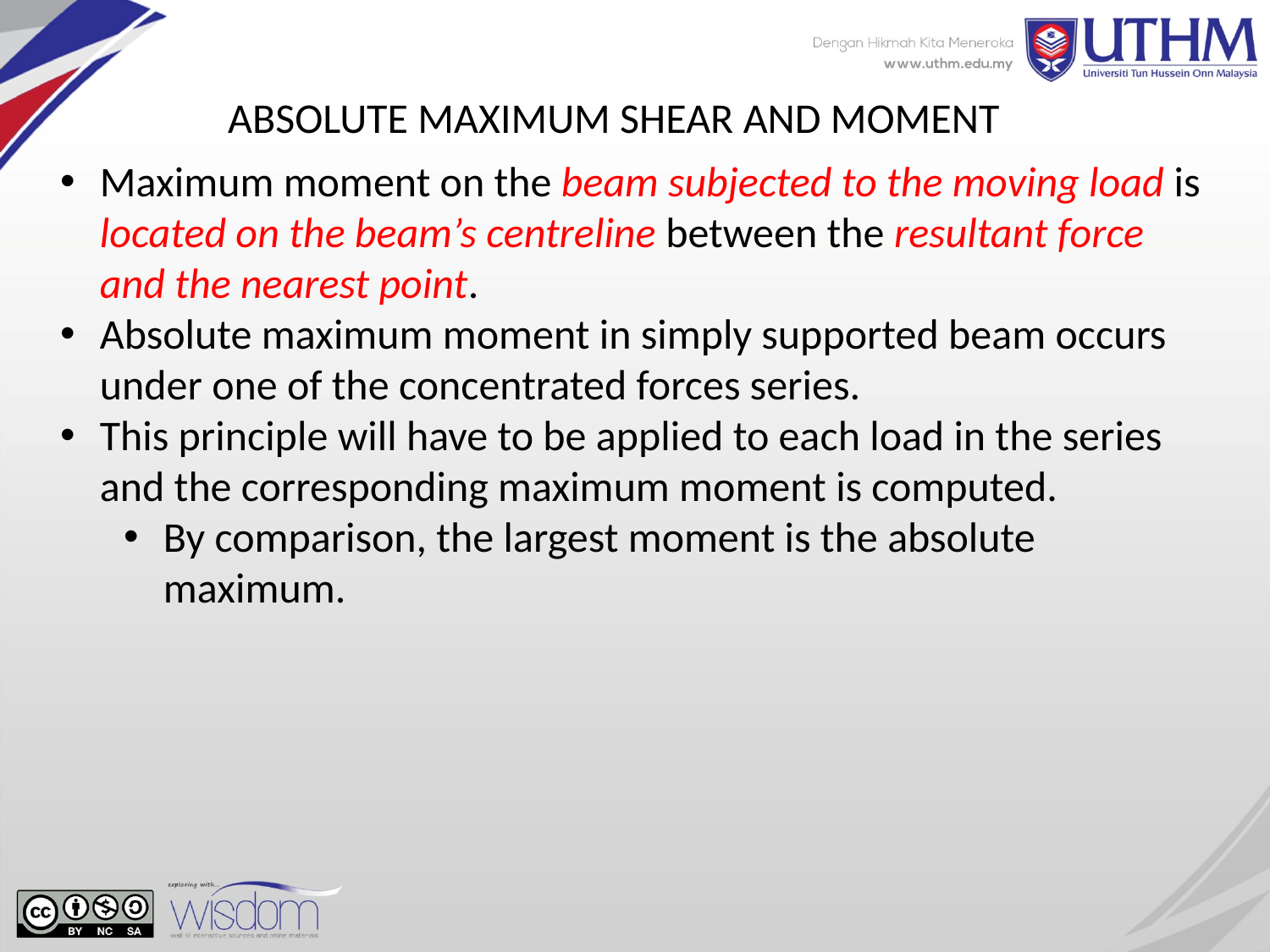

ABSOLUTE MAXIMUM SHEAR AND MOMENT
Maximum moment on the beam subjected to the moving load is located on the beam’s centreline between the resultant force and the nearest point.
Absolute maximum moment in simply supported beam occurs under one of the concentrated forces series.
This principle will have to be applied to each load in the series and the corresponding maximum moment is computed.
By comparison, the largest moment is the absolute maximum.